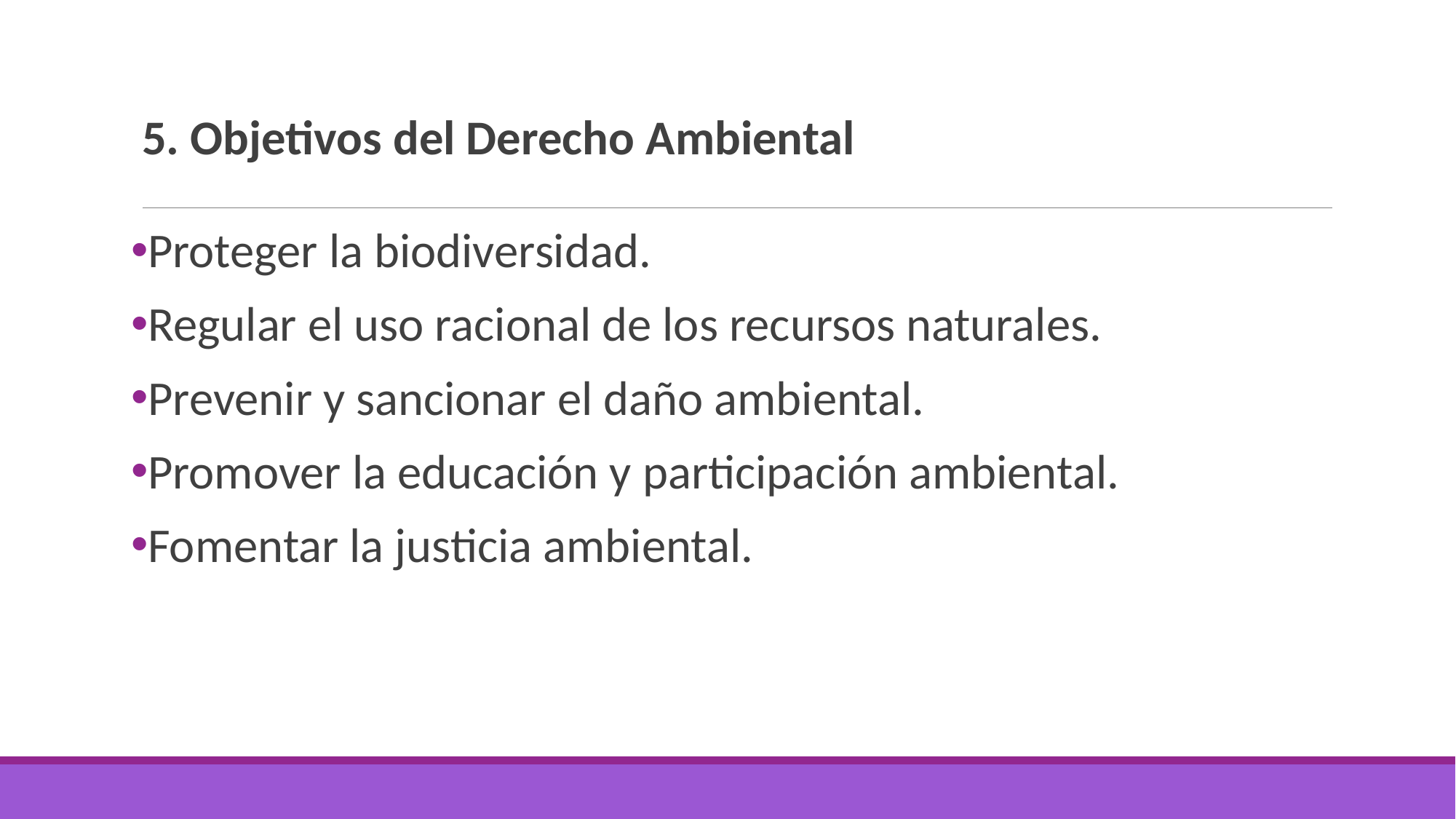

# 5. Objetivos del Derecho Ambiental
Proteger la biodiversidad.
Regular el uso racional de los recursos naturales.
Prevenir y sancionar el daño ambiental.
Promover la educación y participación ambiental.
Fomentar la justicia ambiental.